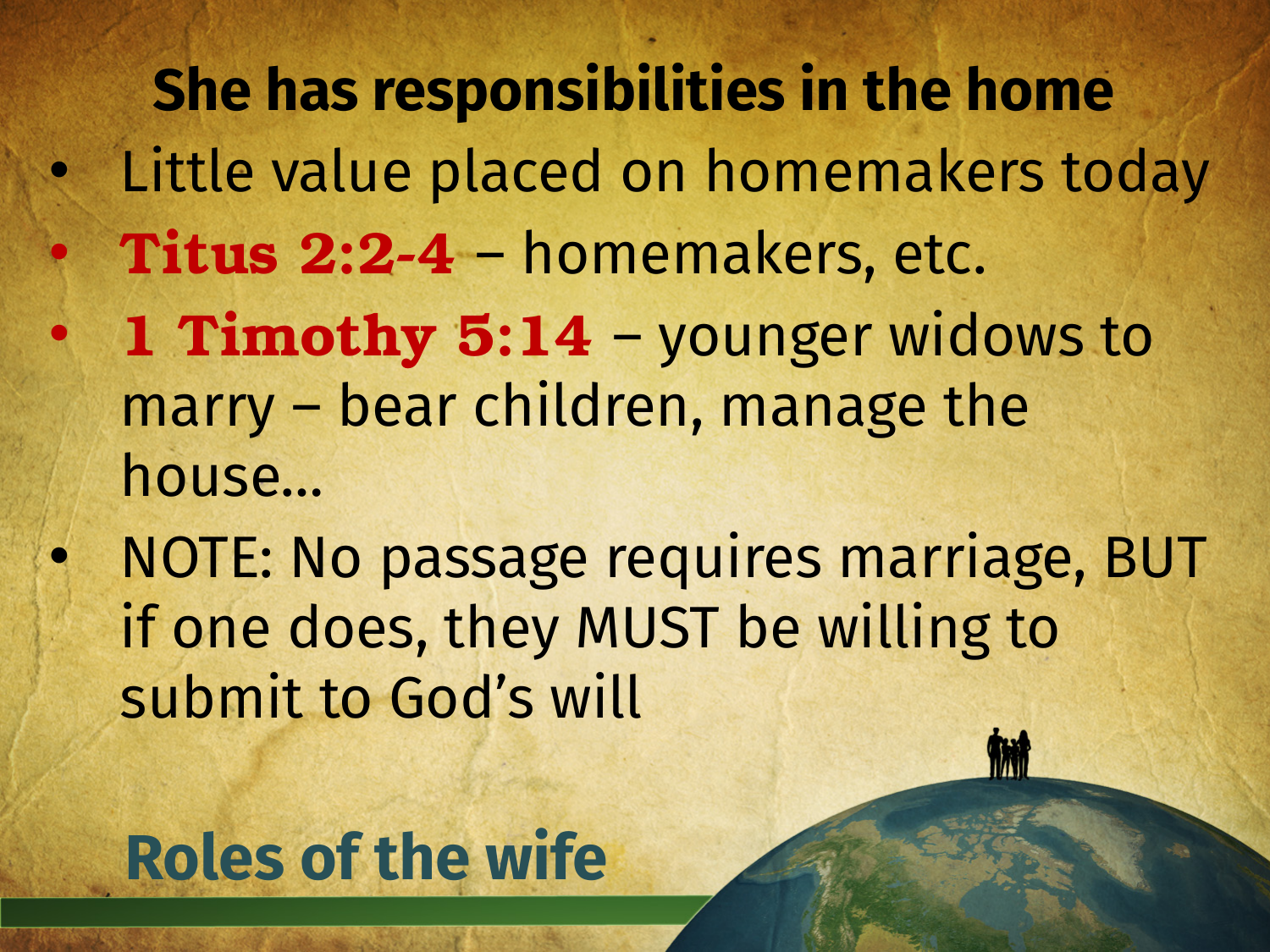

She has responsibilities in the home
Little value placed on homemakers today
Titus 2:2-4 – homemakers, etc.
1 Timothy 5:14 – younger widows to marry – bear children, manage the house…
NOTE: No passage requires marriage, BUT if one does, they MUST be willing to submit to God’s will
# Roles of the wife